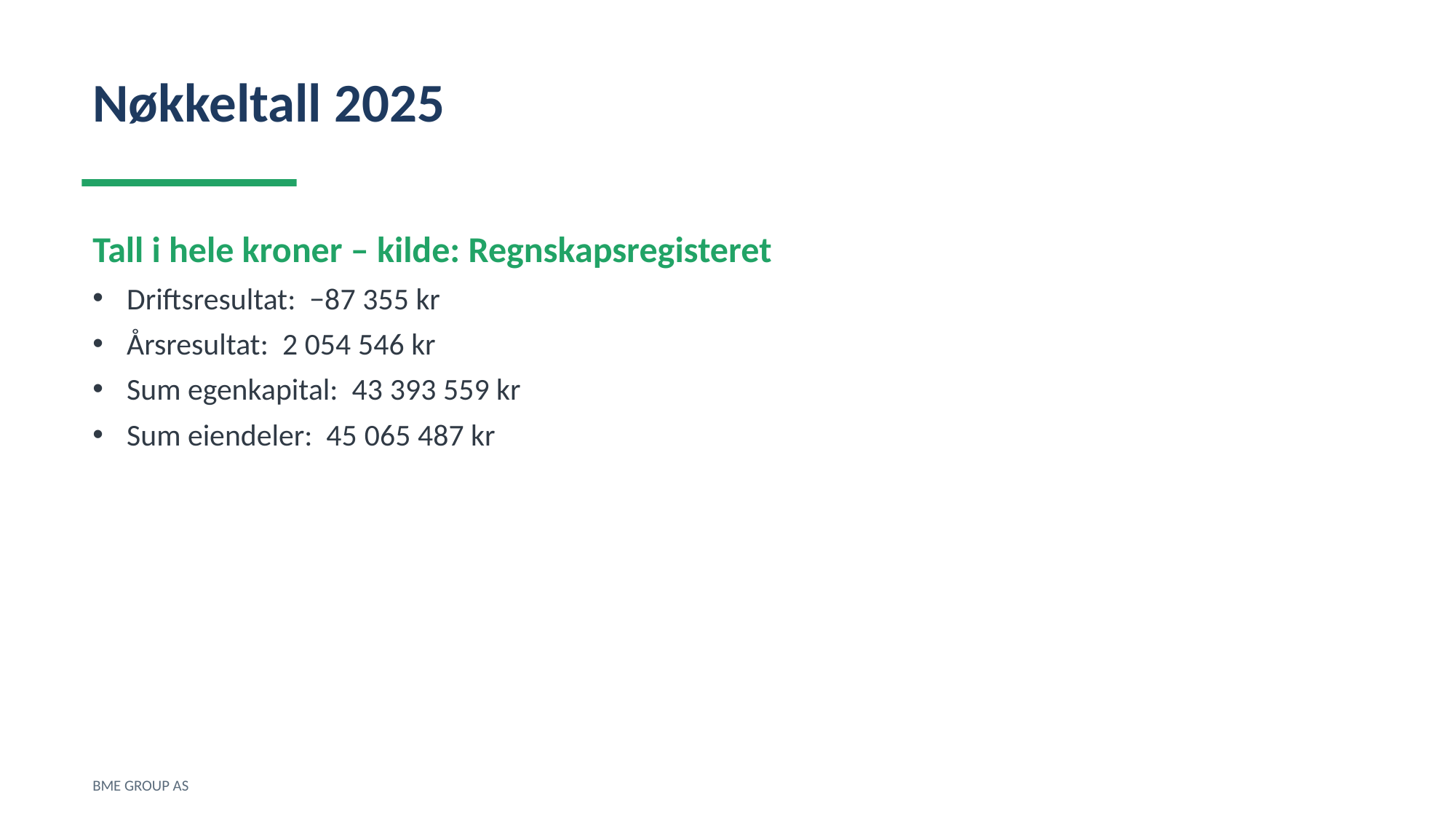

Nøkkeltall 2025

Tall i hele kroner – kilde: Regnskapsregisteret
Driftsresultat:  −87 355 kr
Årsresultat:  2 054 546 kr
Sum egenkapital:  43 393 559 kr
Sum eiendeler:  45 065 487 kr
BME GROUP AS